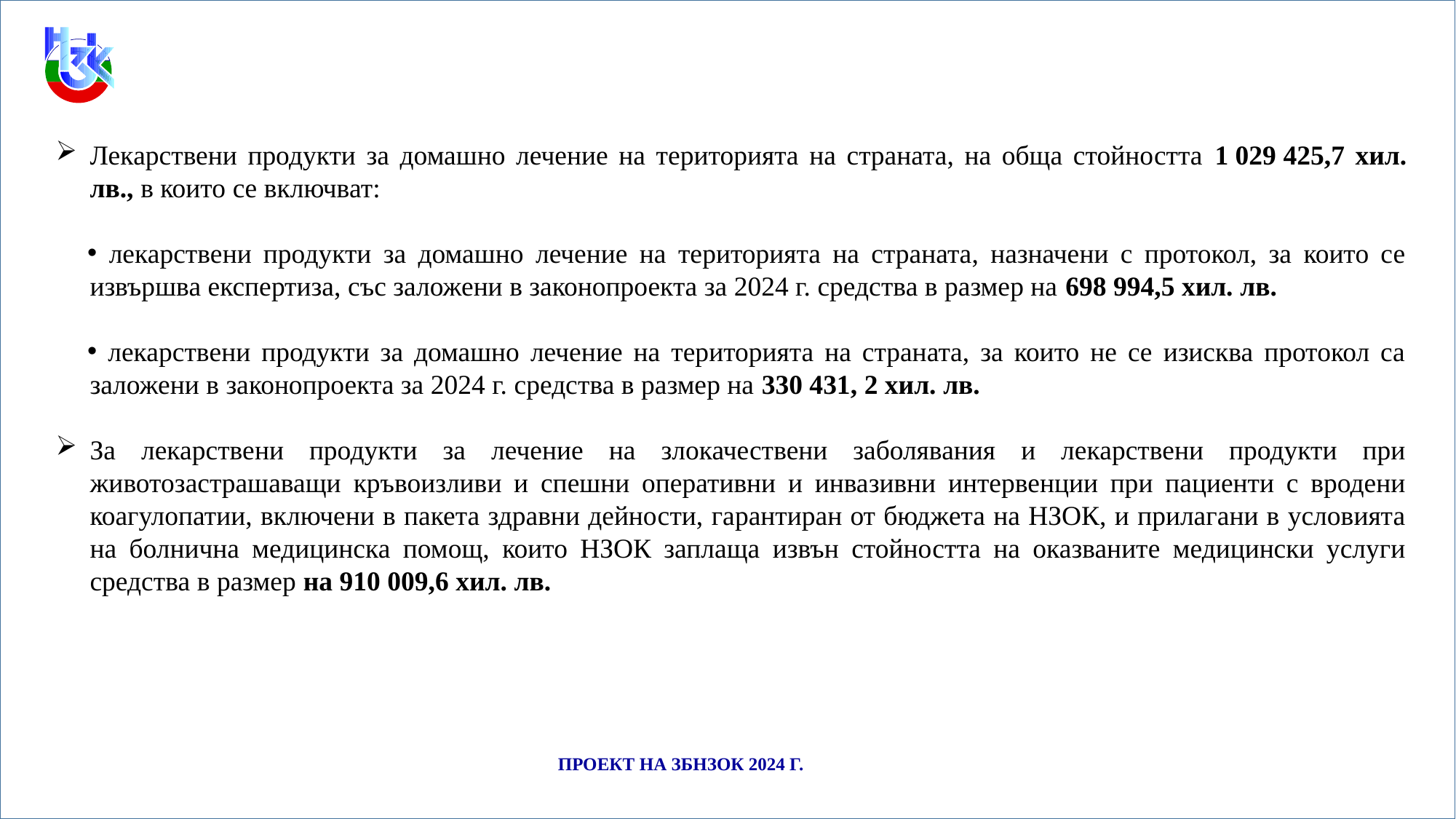

ПРОЕКТ НА ЗБНЗОК 2024 Г.

Лекарствени продукти за домашно лечение на територията на страната, на обща стойността 1 029 425,7 хил. лв., в които се включват:

 лекарствени продукти за домашно лечение на територията на страната, назначени с протокол, за които се извършва експертиза, със заложени в законопроекта за 2024 г. средства в размер на 698 994,5 хил. лв.

 лекарствени продукти за домашно лечение на територията на страната, за които не се изисква протокол са заложени в законопроекта за 2024 г. средства в размер на 330 431, 2 хил. лв.

За лекарствени продукти за лечение на злокачествени заболявания и лекарствени продукти при животозастрашаващи кръвоизливи и спешни оперативни и инвазивни интервенции при пациенти с вродени коагулопатии, включени в пакета здравни дейности, гарантиран от бюджета на НЗОК, и прилагани в условията на болнична медицинска помощ, които НЗОК заплаща извън стойността на оказваните медицински услуги средства в размер на 910 009,6 хил. лв.